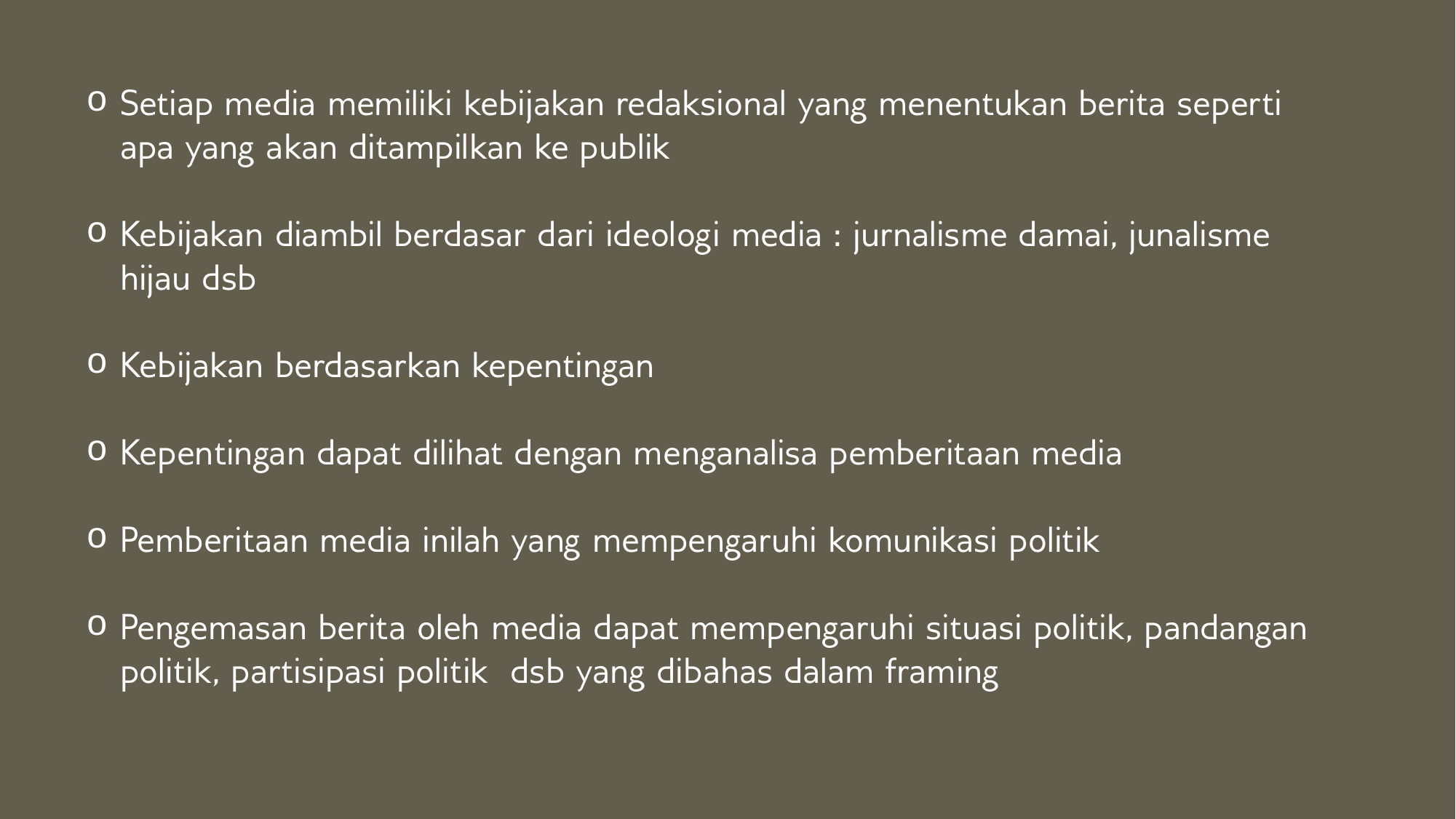

Setiap media memiliki kebijakan redaksional yang menentukan berita seperti apa yang akan ditampilkan ke publik

Kebijakan diambil berdasar dari ideologi media : jurnalisme damai, junalisme hijau dsb

Kebijakan berdasarkan kepentingan

Kepentingan dapat dilihat dengan menganalisa pemberitaan media

Pemberitaan media inilah yang mempengaruhi komunikasi politik

Pengemasan berita oleh media dapat mempengaruhi situasi politik, pandangan politik, partisipasi politik  dsb yang dibahas dalam framing